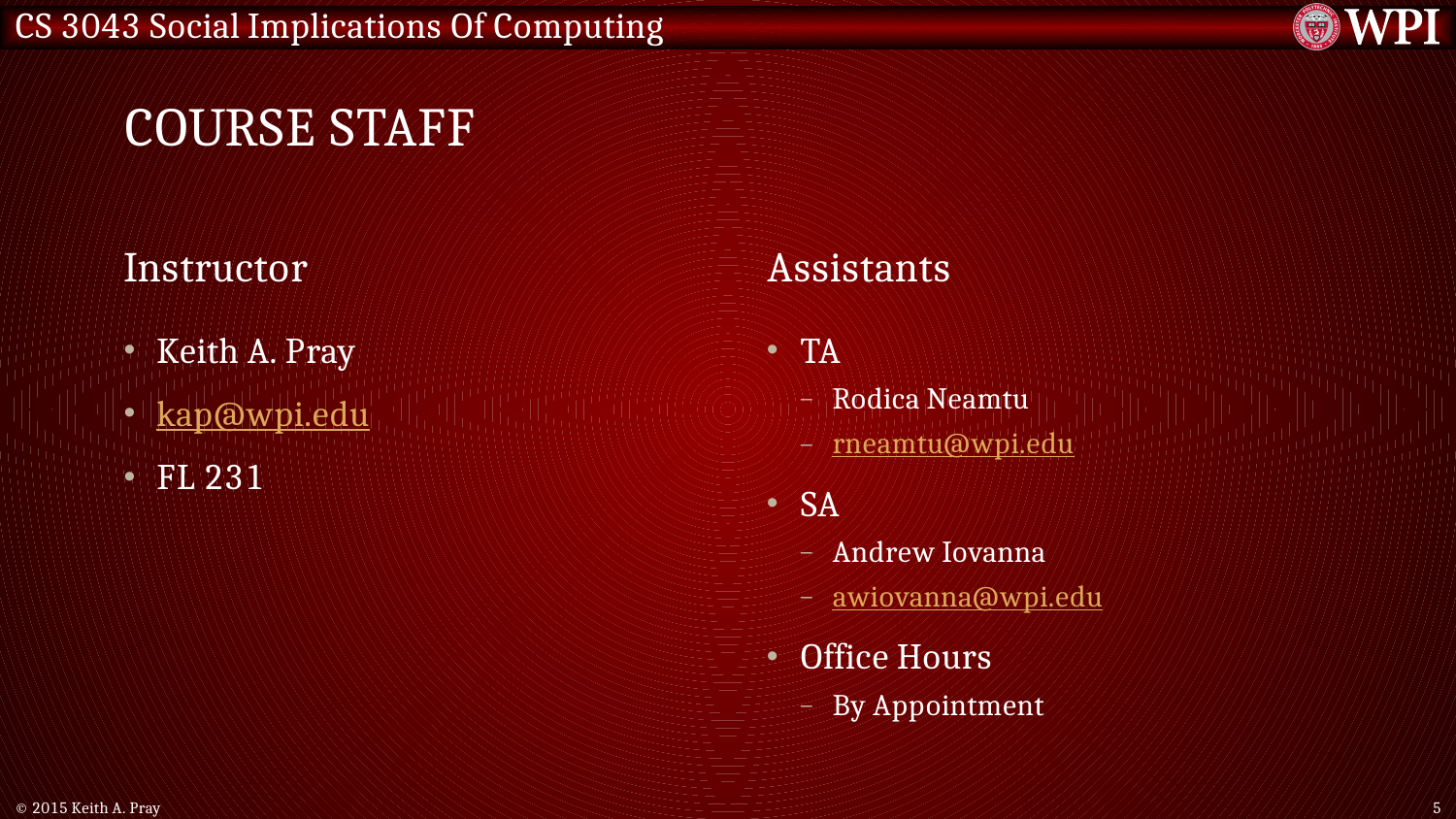

# Course Staff
Instructor
Assistants
Keith A. Pray
kap@wpi.edu
FL 231
TA
Rodica Neamtu
rneamtu@wpi.edu
SA
Andrew Iovanna
awiovanna@wpi.edu
Office Hours
By Appointment
© 2015 Keith A. Pray
5